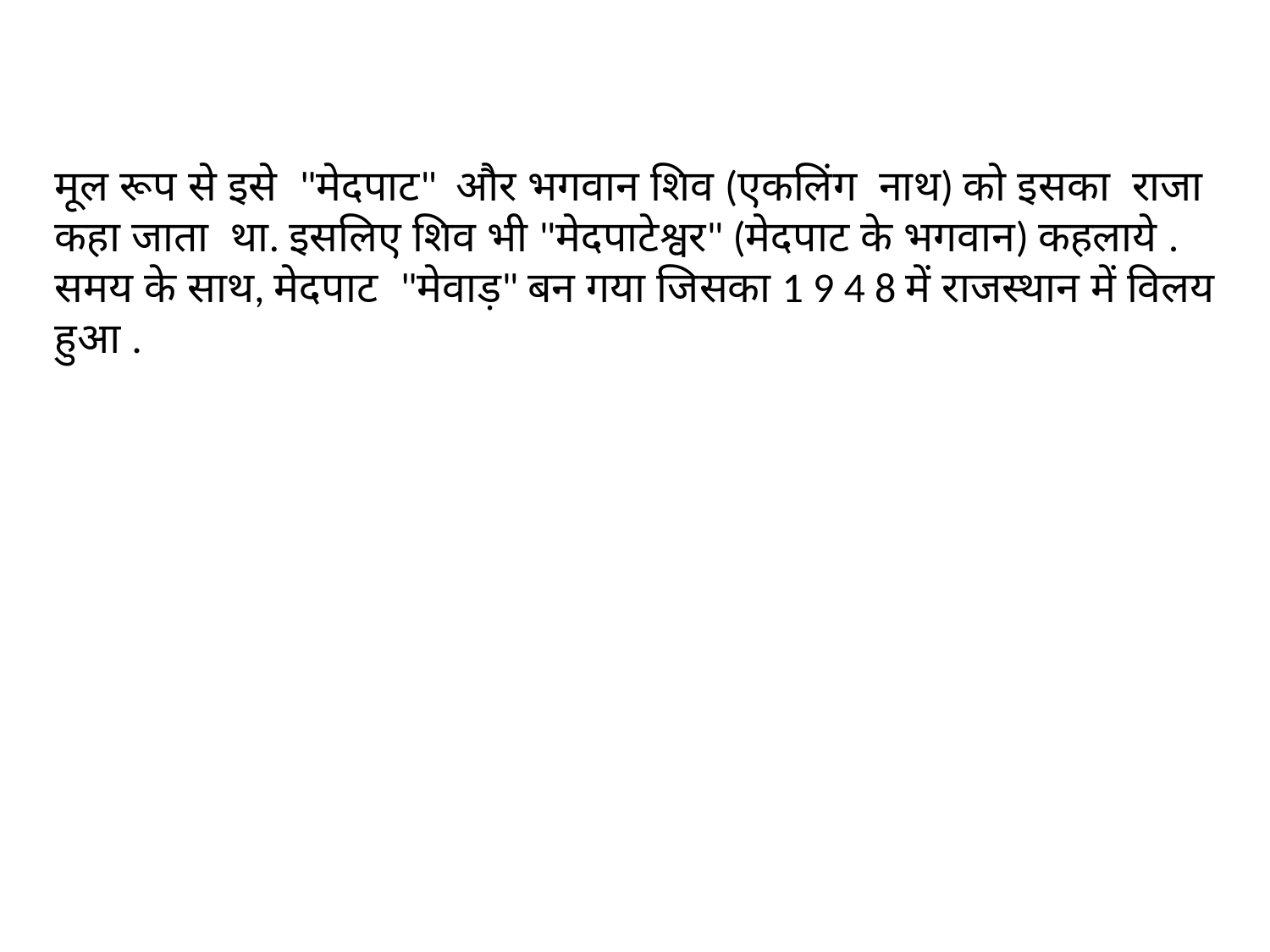

मूल रूप से इसे  "मेदपाट"  और भगवान शिव (एकलिंग  नाथ) को इसका  राजा कहा जाता  था. इसलिए शिव भी "मेदपाटेश्वर" (मेदपाट के भगवान) कहलाये . समय के साथ, मेदपाट  "मेवाड़" बन गया जिसका 1 9 4 8 में राजस्थान में विलय हुआ .